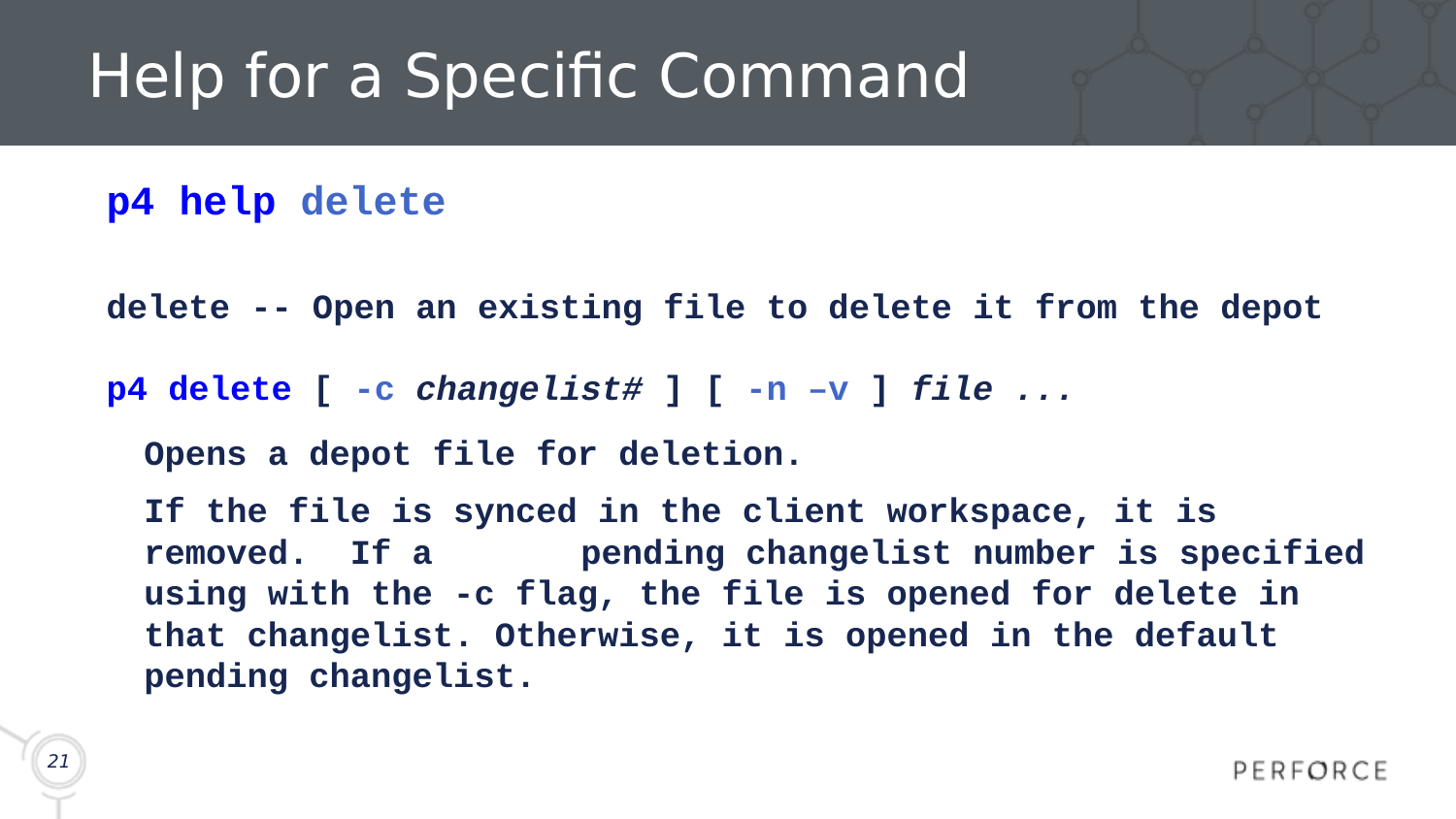

# Help for a Specific Command
p4 help delete

delete -- Open an existing file to delete it from the depot
p4 delete [ -c changelist# ] [ -n –v ] file ...
	Opens a depot file for deletion.
	If the file is synced in the client workspace, it is removed.  If a 	pending changelist number is specified using with the -c flag, the file is opened for delete in that changelist. Otherwise, it is opened in the default pending changelist.